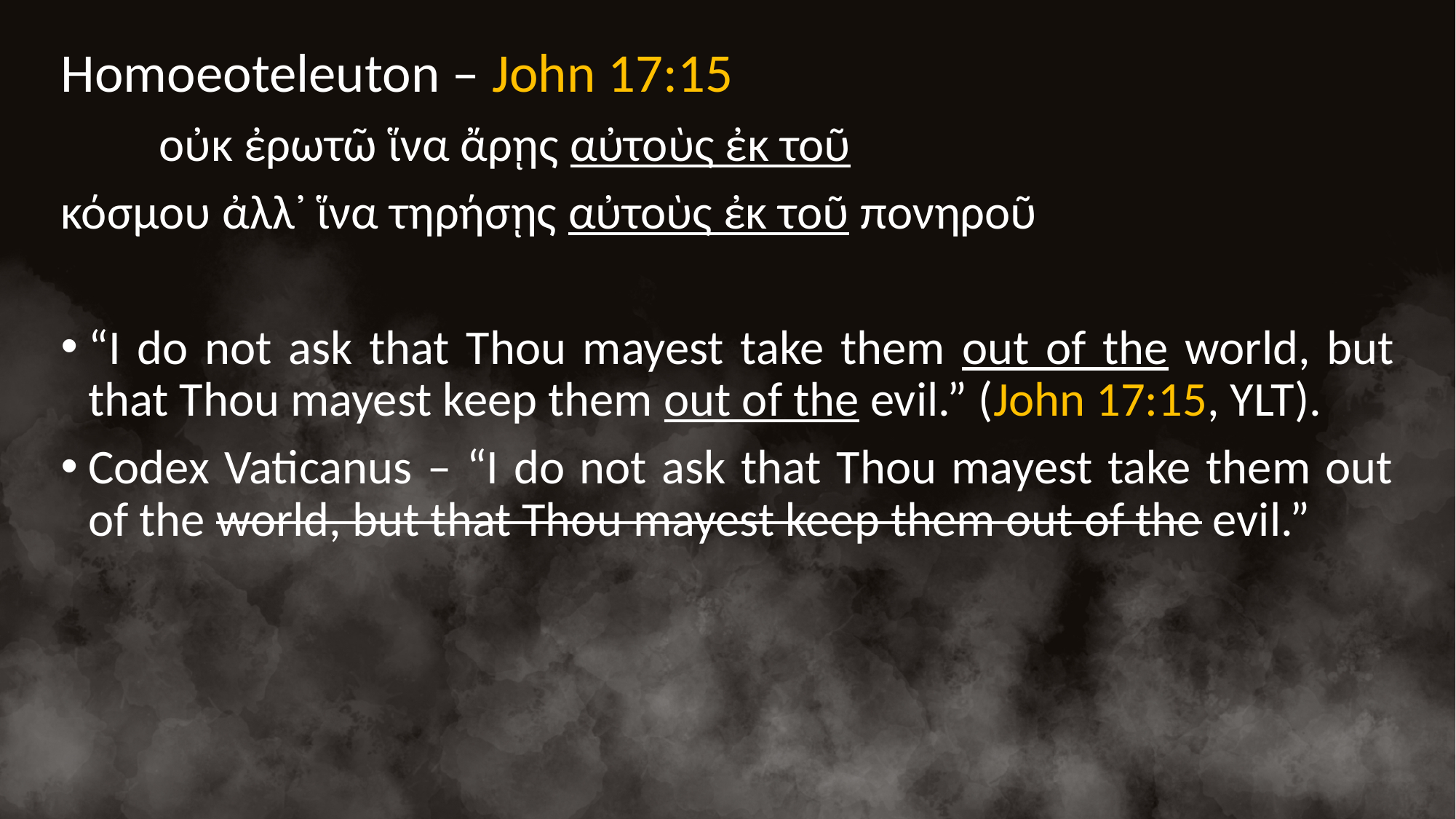

Homoeoteleuton – John 17:15
         οὐκ ἐρωτῶ ἵνα ἄρῃς αὐτοὺς ἐκ τοῦ
κόσμου ἀλλ᾽ ἵνα τηρήσῃς αὐτοὺς ἐκ τοῦ πονηροῦ

“I do not ask that Thou mayest take them out of the world, but that Thou mayest keep them out of the evil.” (John 17:15, YLT).
Codex Vaticanus – “I do not ask that Thou mayest take them out of the world, but that Thou mayest keep them out of the evil.”